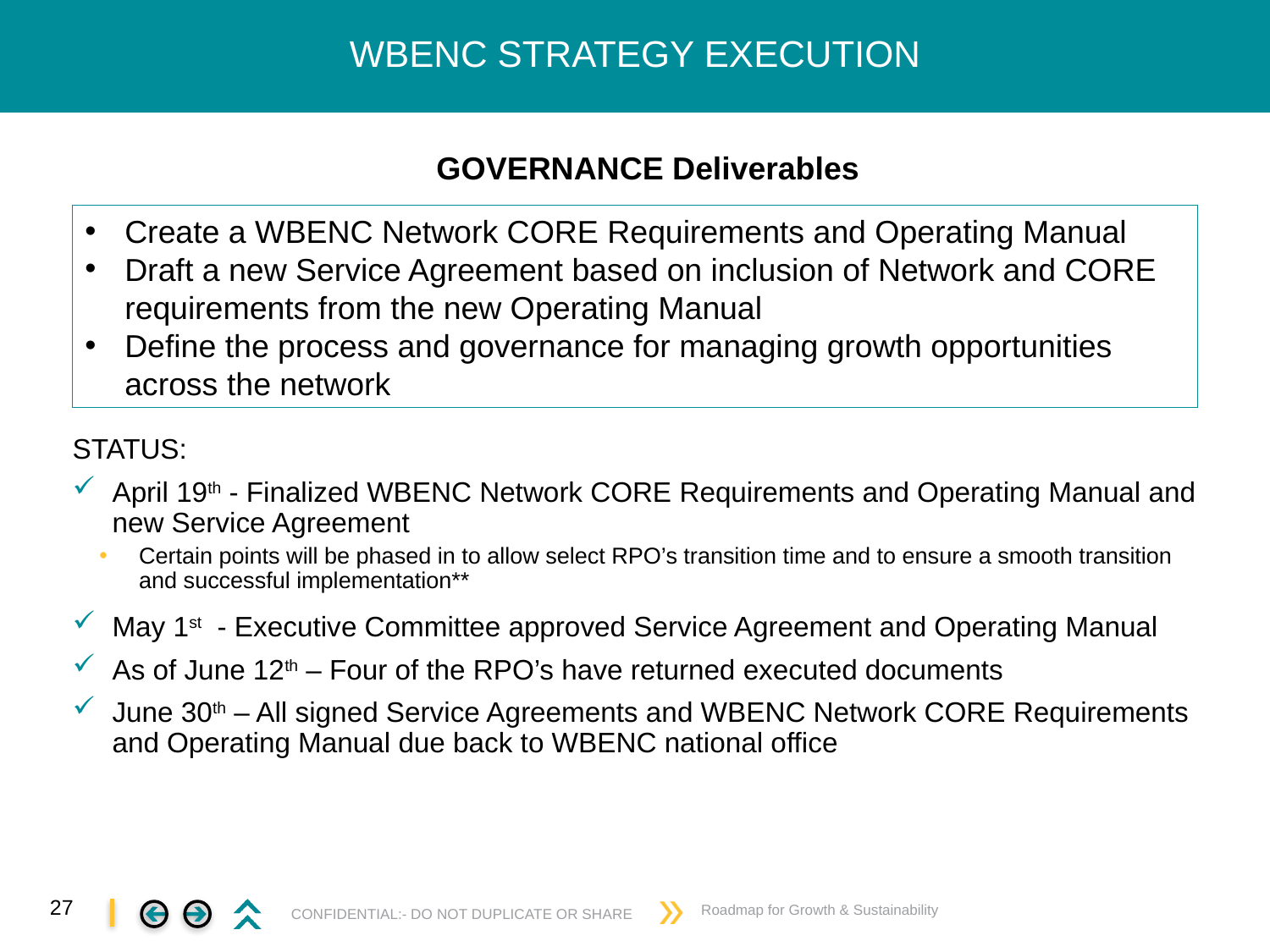

# WBENC STRATEGY EXECUTION
GOVERNANCE Deliverables
Create a WBENC Network CORE Requirements and Operating Manual
Draft a new Service Agreement based on inclusion of Network and CORE requirements from the new Operating Manual
Define the process and governance for managing growth opportunities across the network
STATUS:
April 19th - Finalized WBENC Network CORE Requirements and Operating Manual and new Service Agreement
Certain points will be phased in to allow select RPO’s transition time and to ensure a smooth transition and successful implementation**
May 1st  - Executive Committee approved Service Agreement and Operating Manual
As of June 12th – Four of the RPO’s have returned executed documents
June 30th – All signed Service Agreements and WBENC Network CORE Requirements and Operating Manual due back to WBENC national office